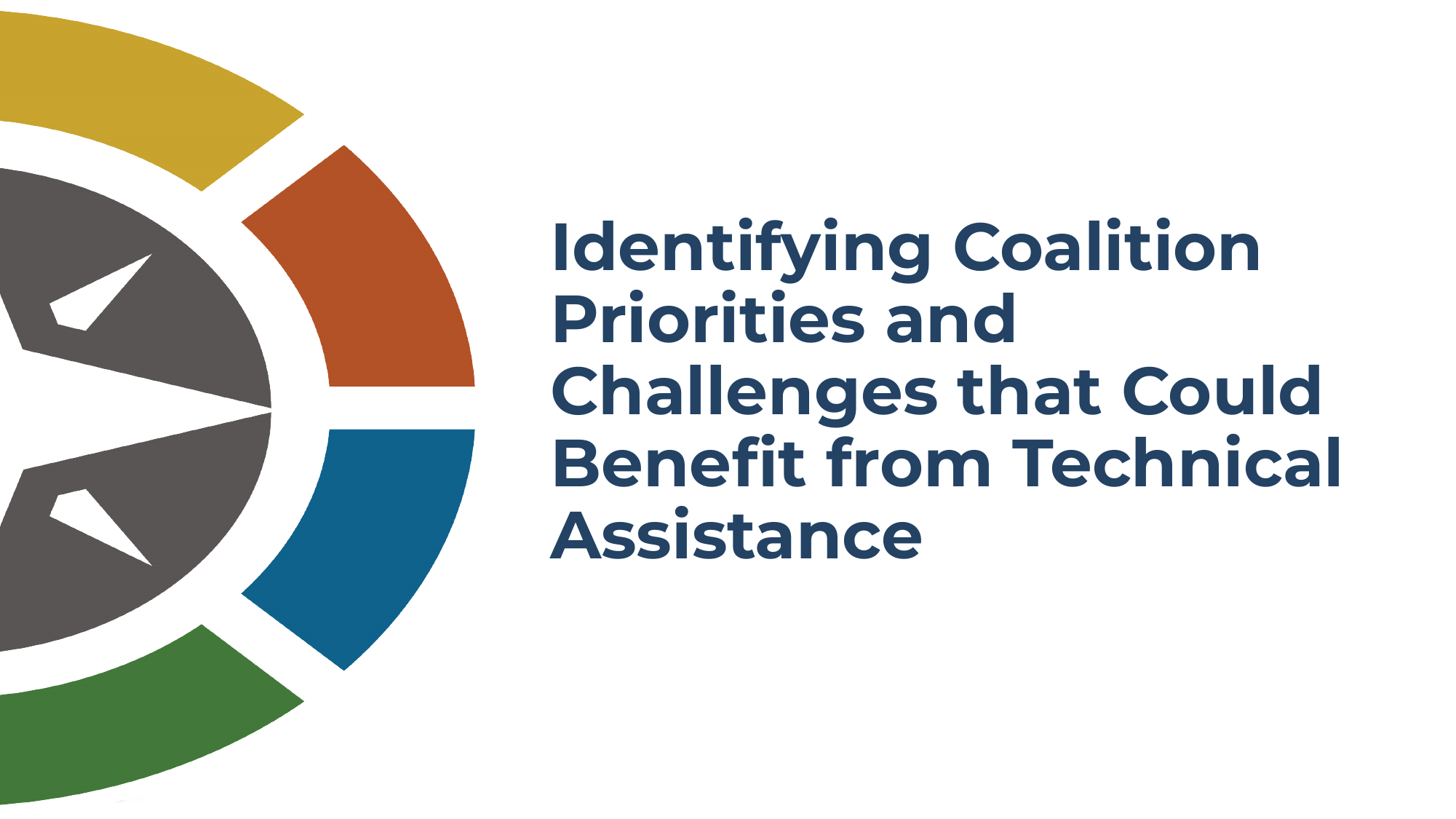

# Identifying Coalition Priorities and Challenges that Could Benefit from Technical Assistance